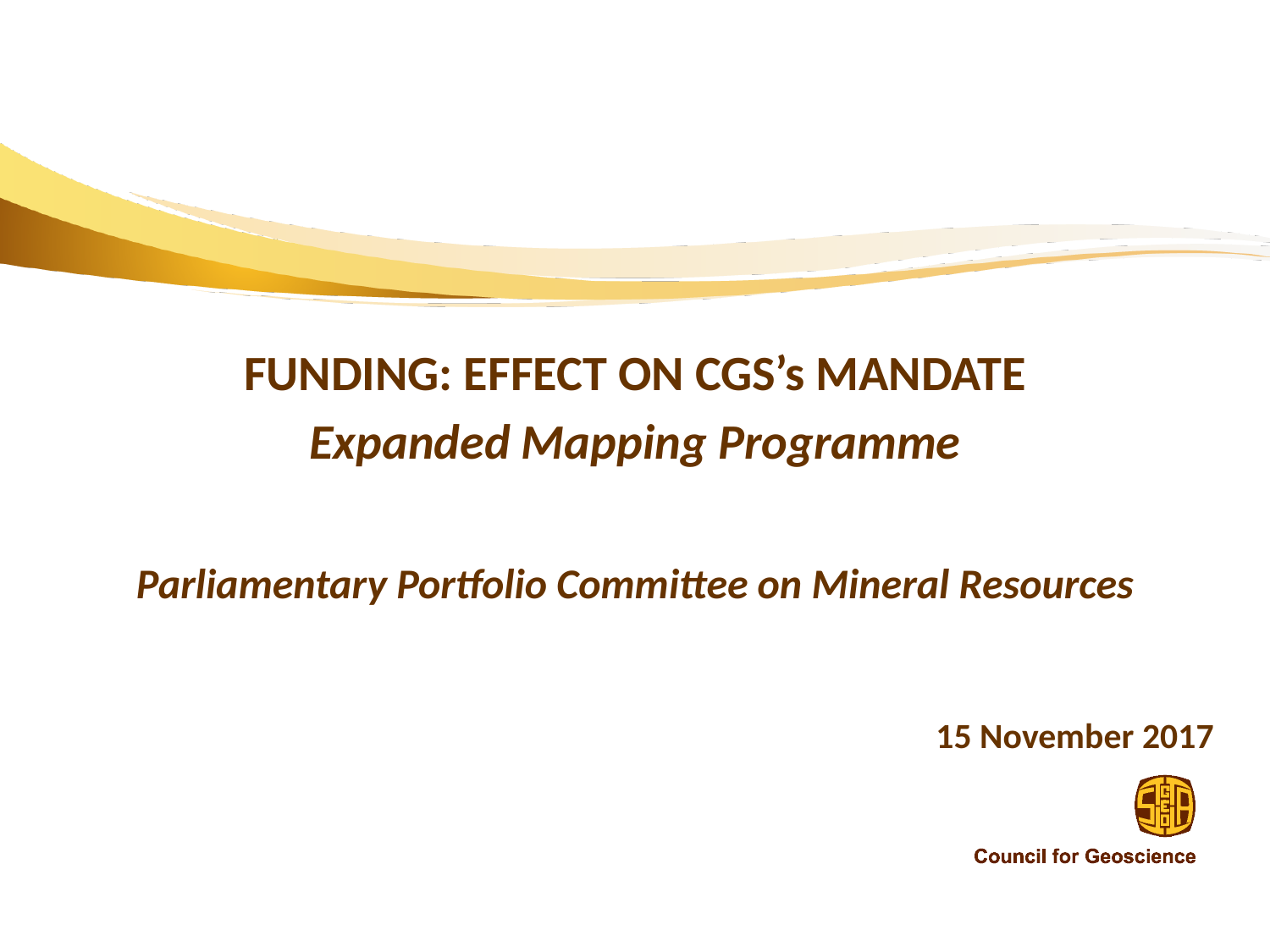

FUNDING: EFFECT ON CGS’s MANDATE
Expanded Mapping Programme

Parliamentary Portfolio Committee on Mineral Resources

						15 November 2017